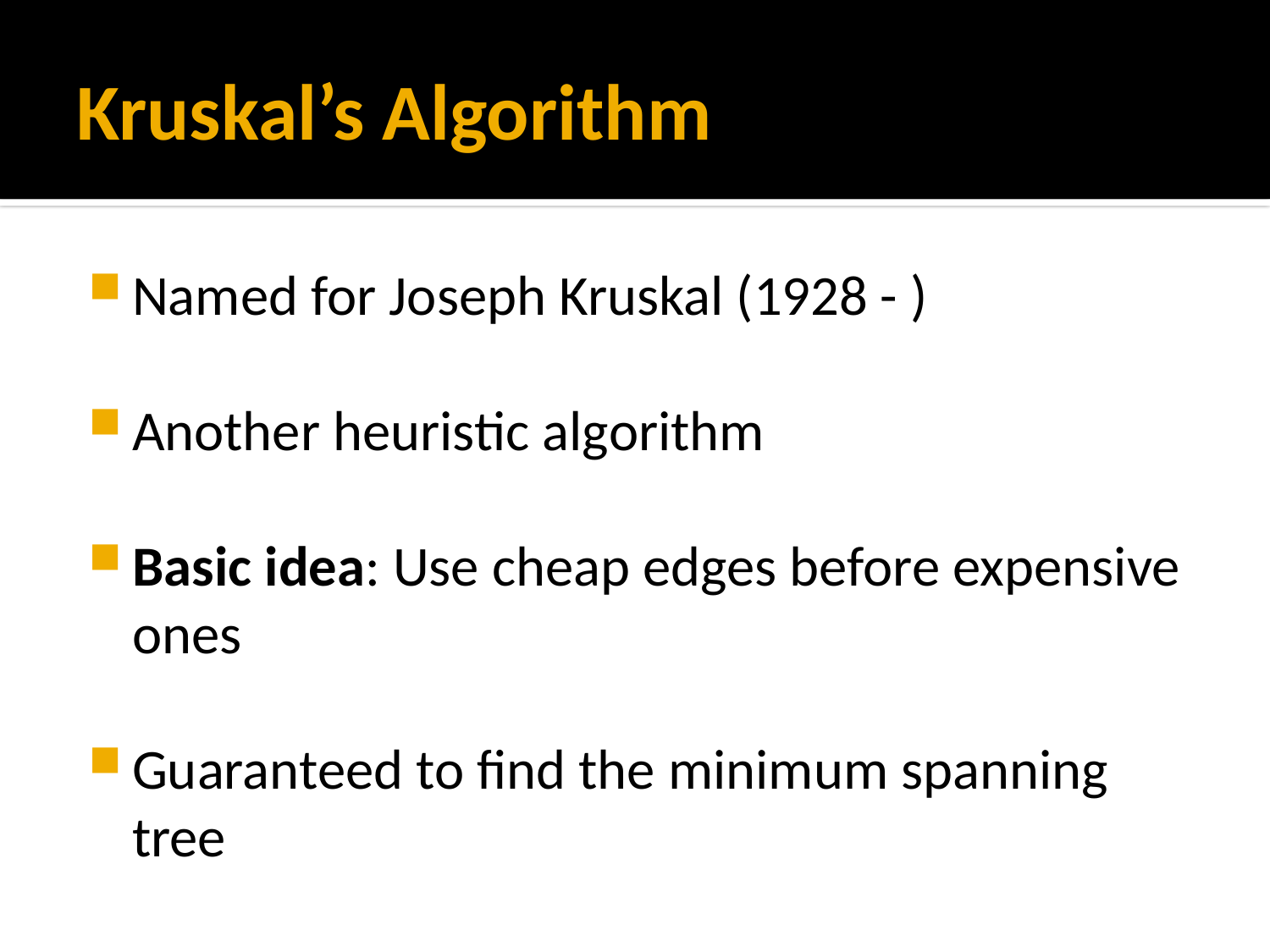

# Kruskal’s Algorithm
Named for Joseph Kruskal (1928 - )

Another heuristic algorithm

Basic idea: Use cheap edges before expensive ones

Guaranteed to find the minimum spanning tree